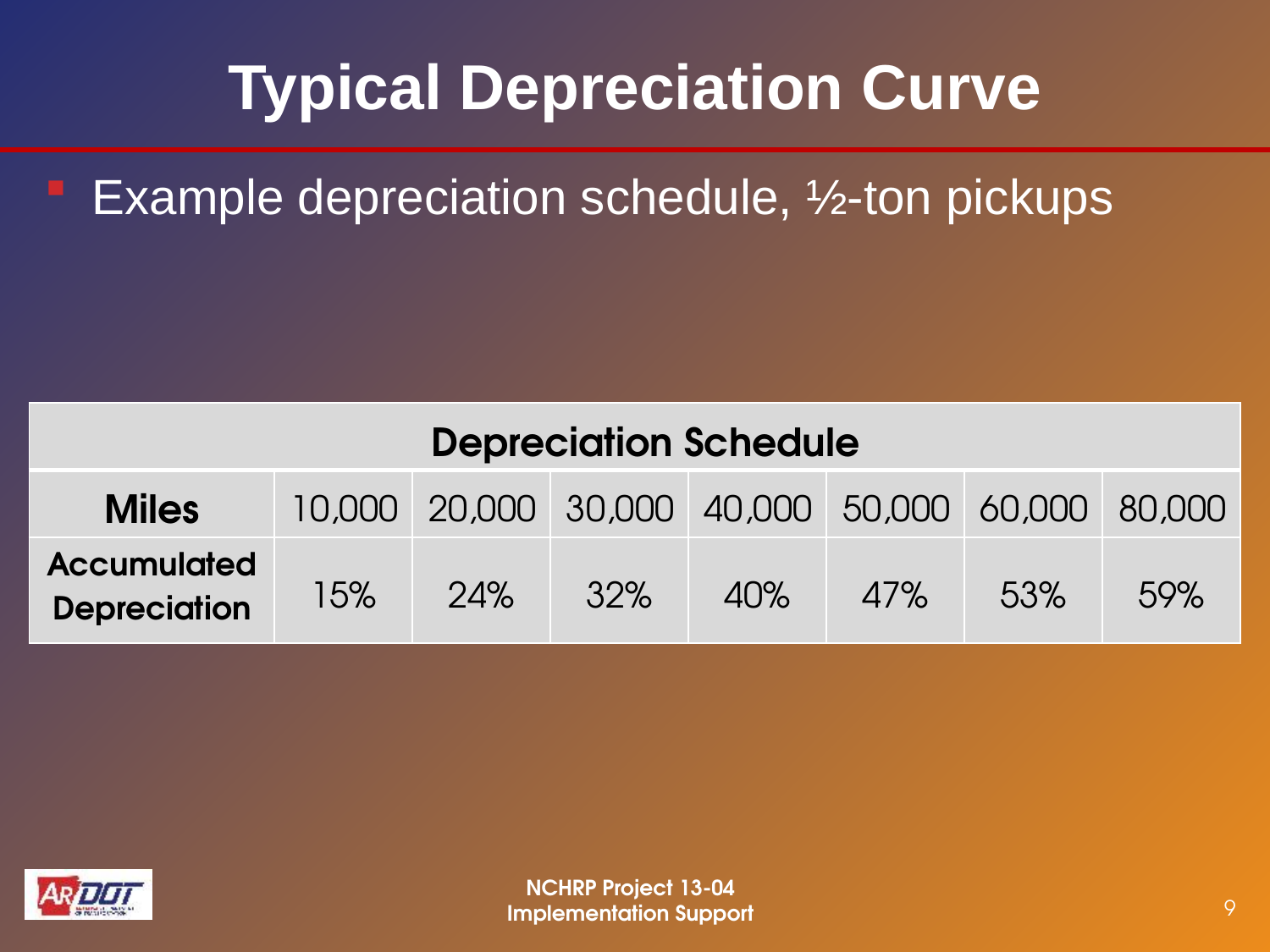

# Typical Depreciation Curve
Example depreciation schedule, ½-ton pickups

| Depreciation Schedule |  |  |  |  |  |  |  |
| --- | --- | --- | --- | --- | --- | --- | --- |
| Miles | 10,000 | 20,000 | 30,000 | 40,000 | 50,000 | 60,000 | 80,000 |
| Accumulated Depreciation | 15% | 24% | 32% | 40% | 47% | 53% | 59% |
NCHRP Project 13-04 Implementation Support
9